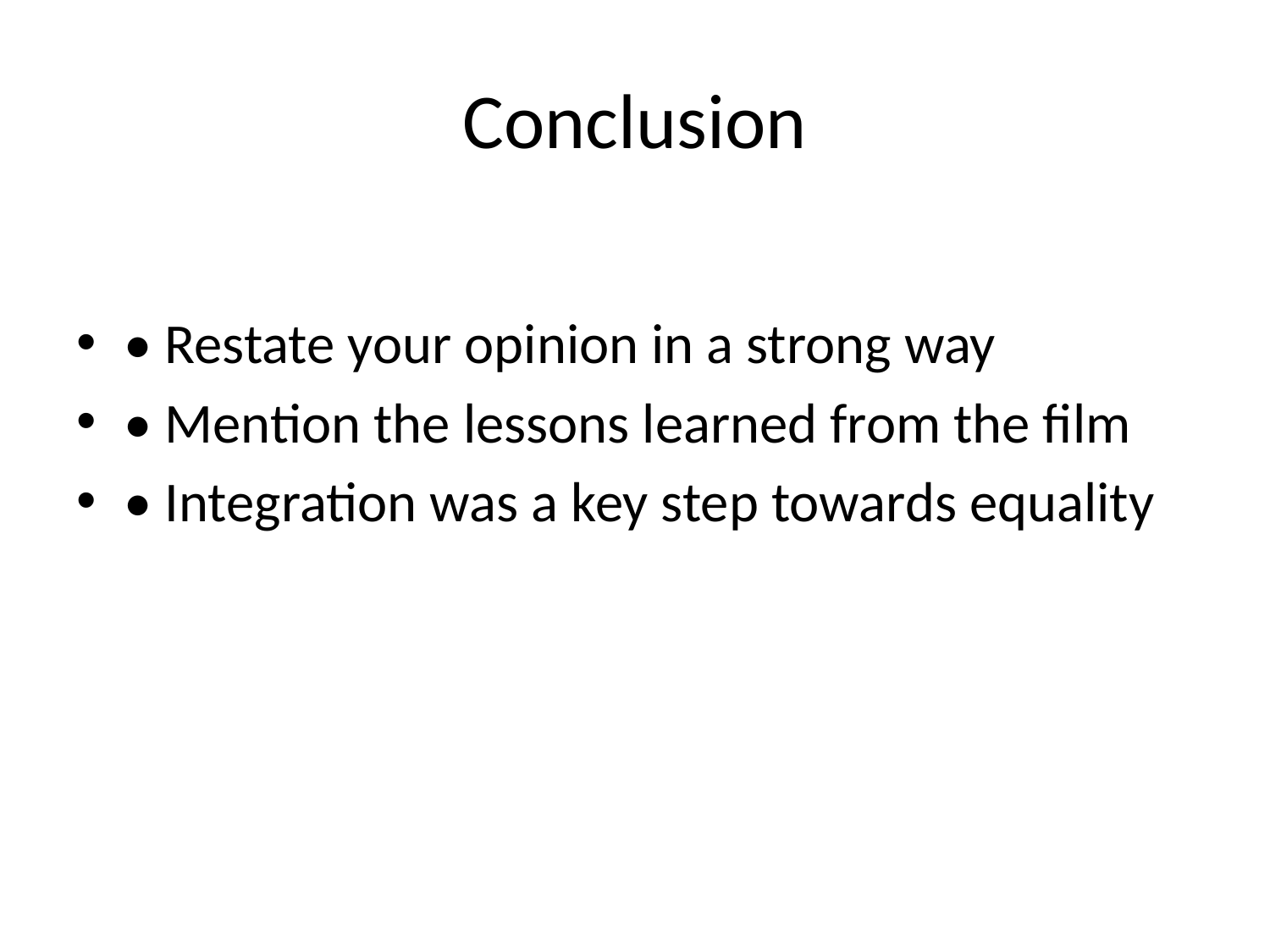

# Conclusion

• Restate your opinion in a strong way
• Mention the lessons learned from the film
• Integration was a key step towards equality